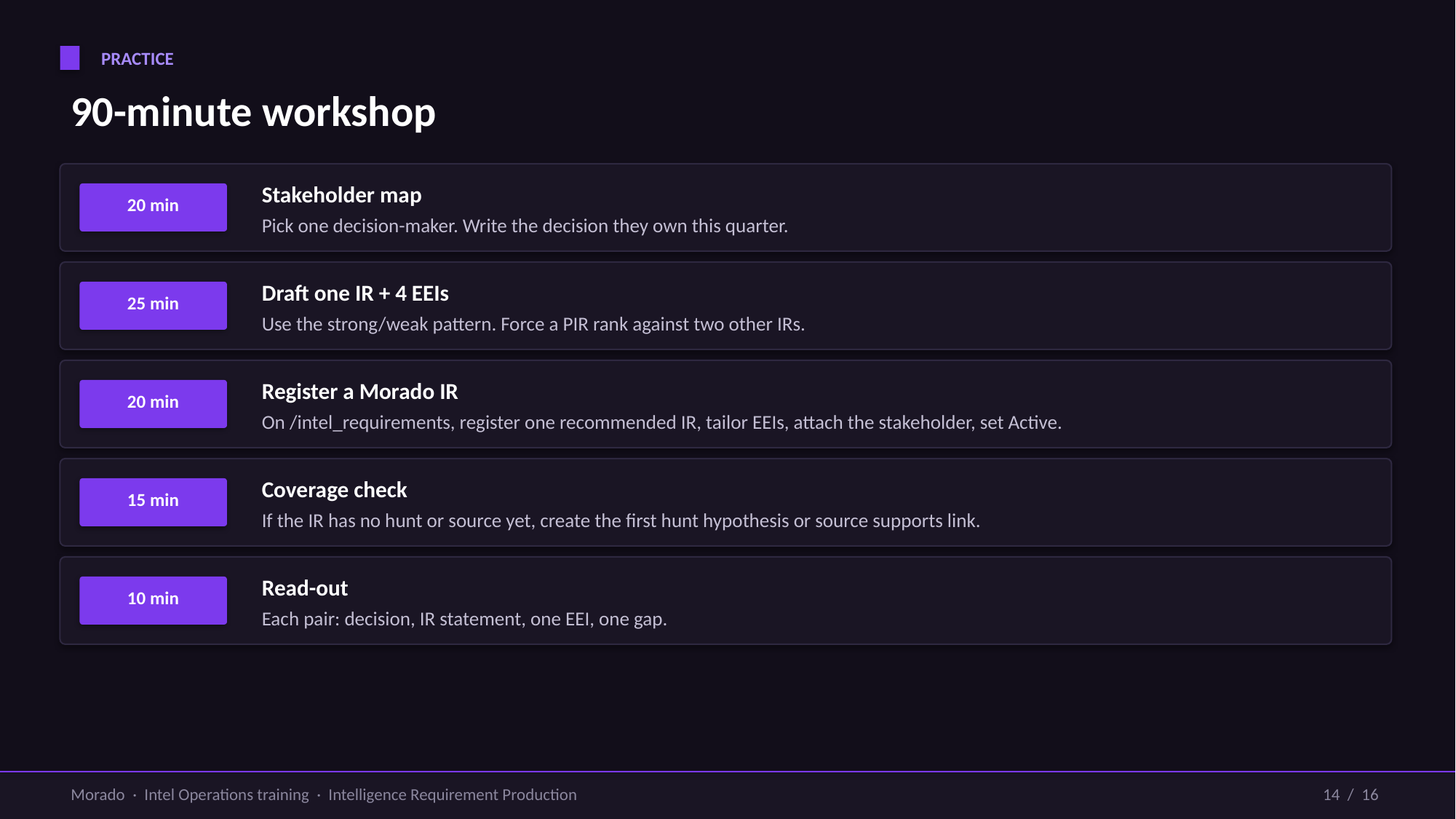

PRACTICE

90-minute workshop

Stakeholder map

20 min
Pick one decision-maker. Write the decision they own this quarter.

Draft one IR + 4 EEIs

25 min
Use the strong/weak pattern. Force a PIR rank against two other IRs.

Register a Morado IR

20 min
On /intel_requirements, register one recommended IR, tailor EEIs, attach the stakeholder, set Active.

Coverage check

15 min
If the IR has no hunt or source yet, create the first hunt hypothesis or source supports link.

Read-out

10 min
Each pair: decision, IR statement, one EEI, one gap.

Morado  ·  Intel Operations training  ·  Intelligence Requirement Production
14  /  16